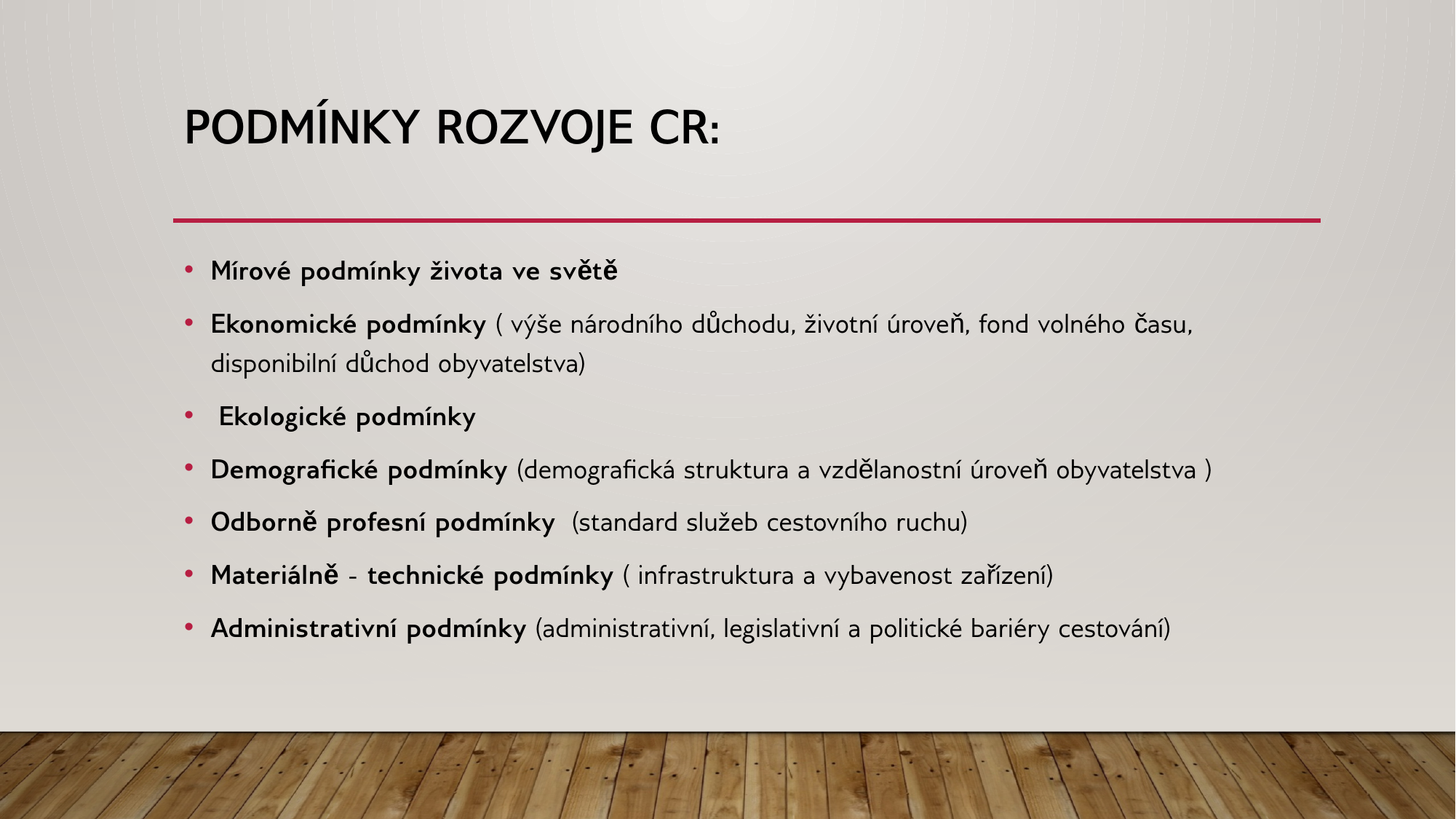

# Podmínky rozvoje cr:
Mírové podmínky života ve světě
Ekonomické podmínky ( výše národního důchodu, životní úroveň, fond volného času, disponibilní důchod obyvatelstva)
 Ekologické podmínky
Demografické podmínky (demografická struktura a vzdělanostní úroveň obyvatelstva )
Odborně profesní podmínky  (standard služeb cestovního ruchu)
Materiálně - technické podmínky ( infrastruktura a vybavenost zařízení)
Administrativní podmínky (administrativní, legislativní a politické bariéry cestování)